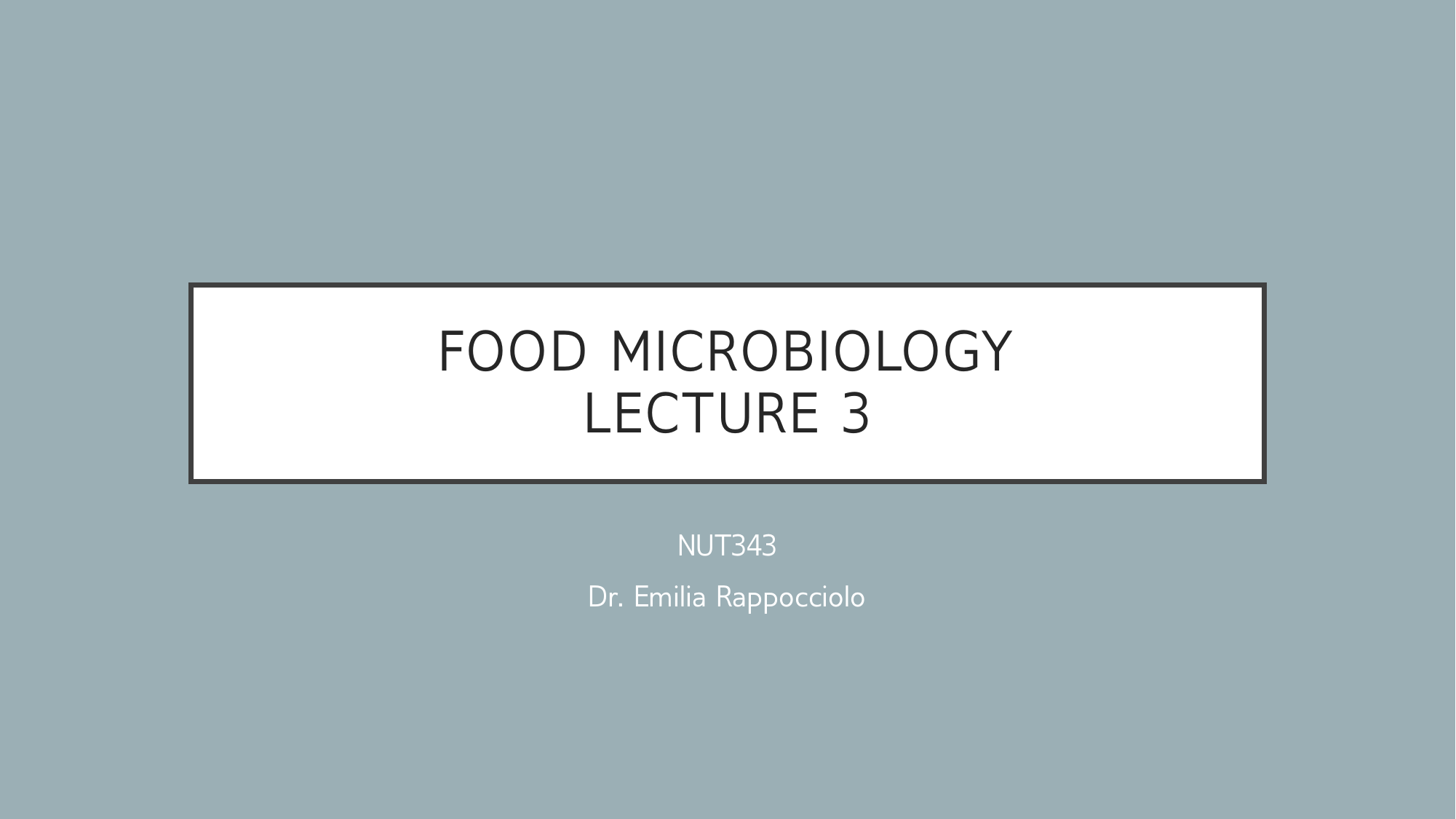

# Food Microbiology lecture 3
NUT343
Dr. Emilia Rappocciolo